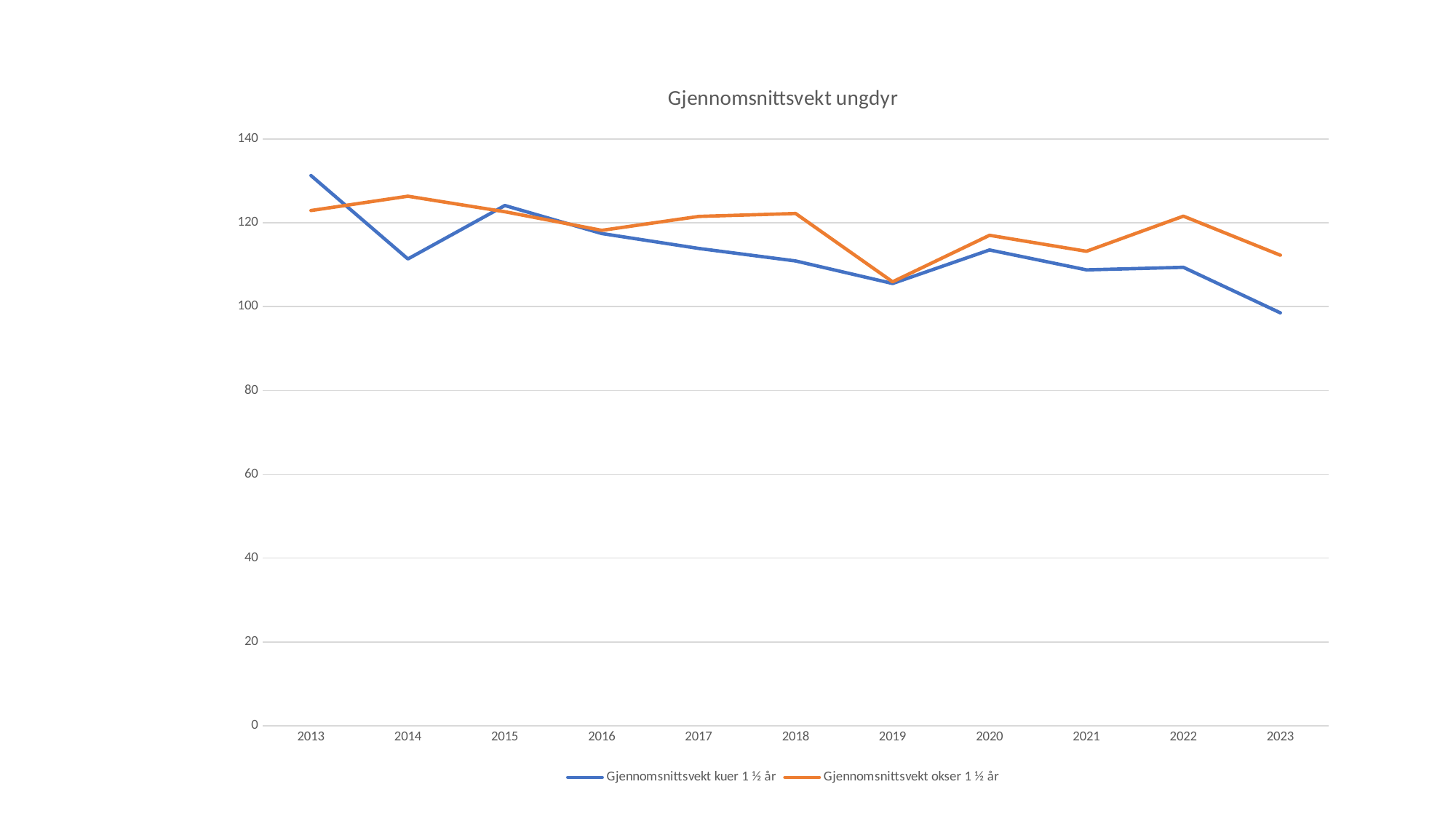

### Chart: Gjennomsnittsvekt ungdyr

| Category | Gjennomsnittsvekt kuer 1 ½ år | Gjennomsnittsvekt okser 1 ½ år |
|---|---|---|
| 2013 | 131.25 | 122.9 |
| 2014 | 111.36 | 126.32 |
| 2015 | 124.1 | 122.62 |
| 2016 | 117.42 | 118.18 |
| 2017 | 113.86 | 121.5 |
| 2018 | 110.88 | 122.2 |
| 2019 | 105.5 | 105.9 |
| 2020 | 113.5 | 117.0 |
| 2021 | 108.75 | 113.18 |
| 2022 | 109.36 | 121.56 |
| 2023 | 98.5 | 112.25 |